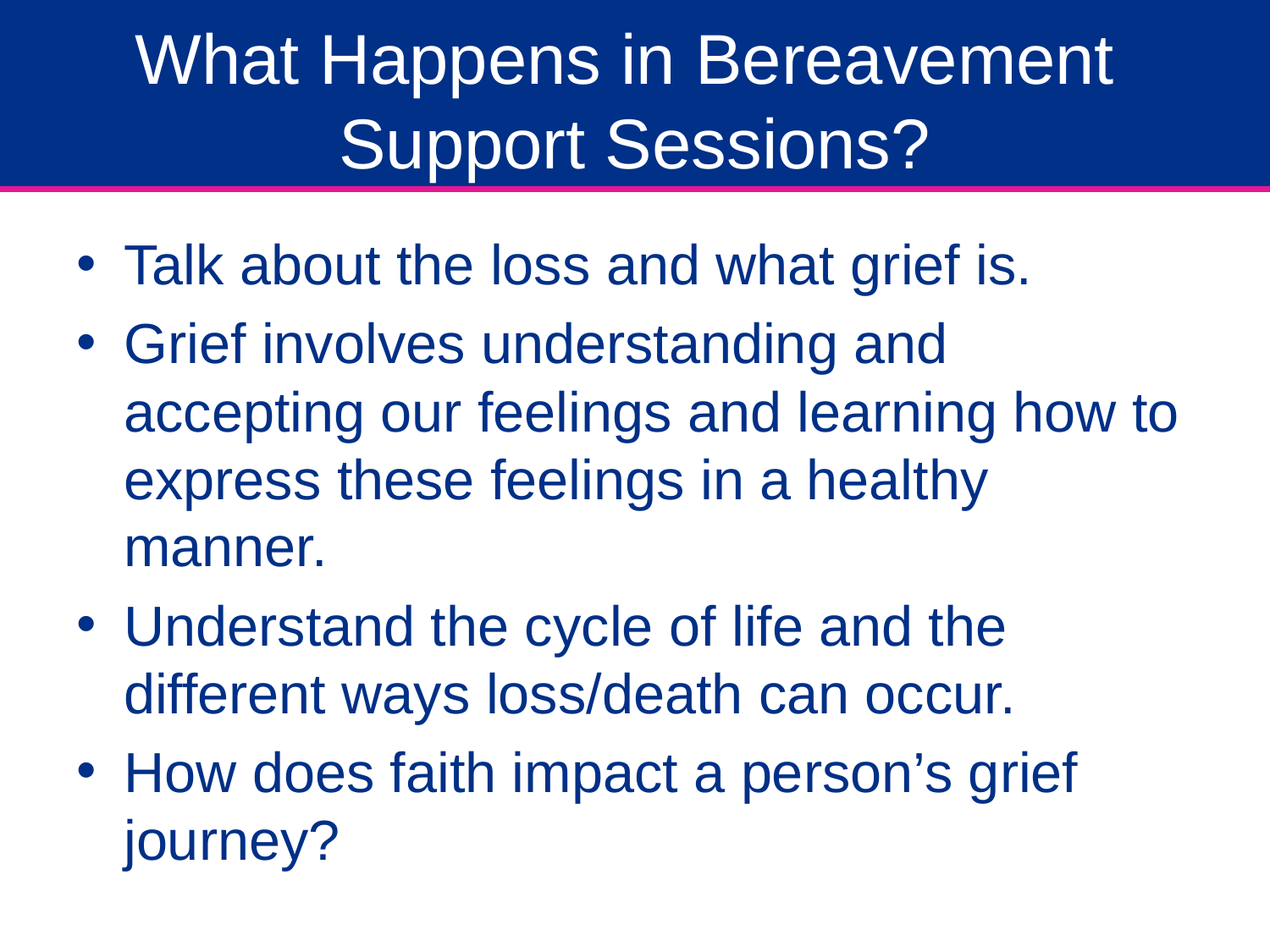

# What Happens in Bereavement Support Sessions?
Talk about the loss and what grief is.
Grief involves understanding and accepting our feelings and learning how to express these feelings in a healthy manner.
Understand the cycle of life and the different ways loss/death can occur.
How does faith impact a person’s grief journey?